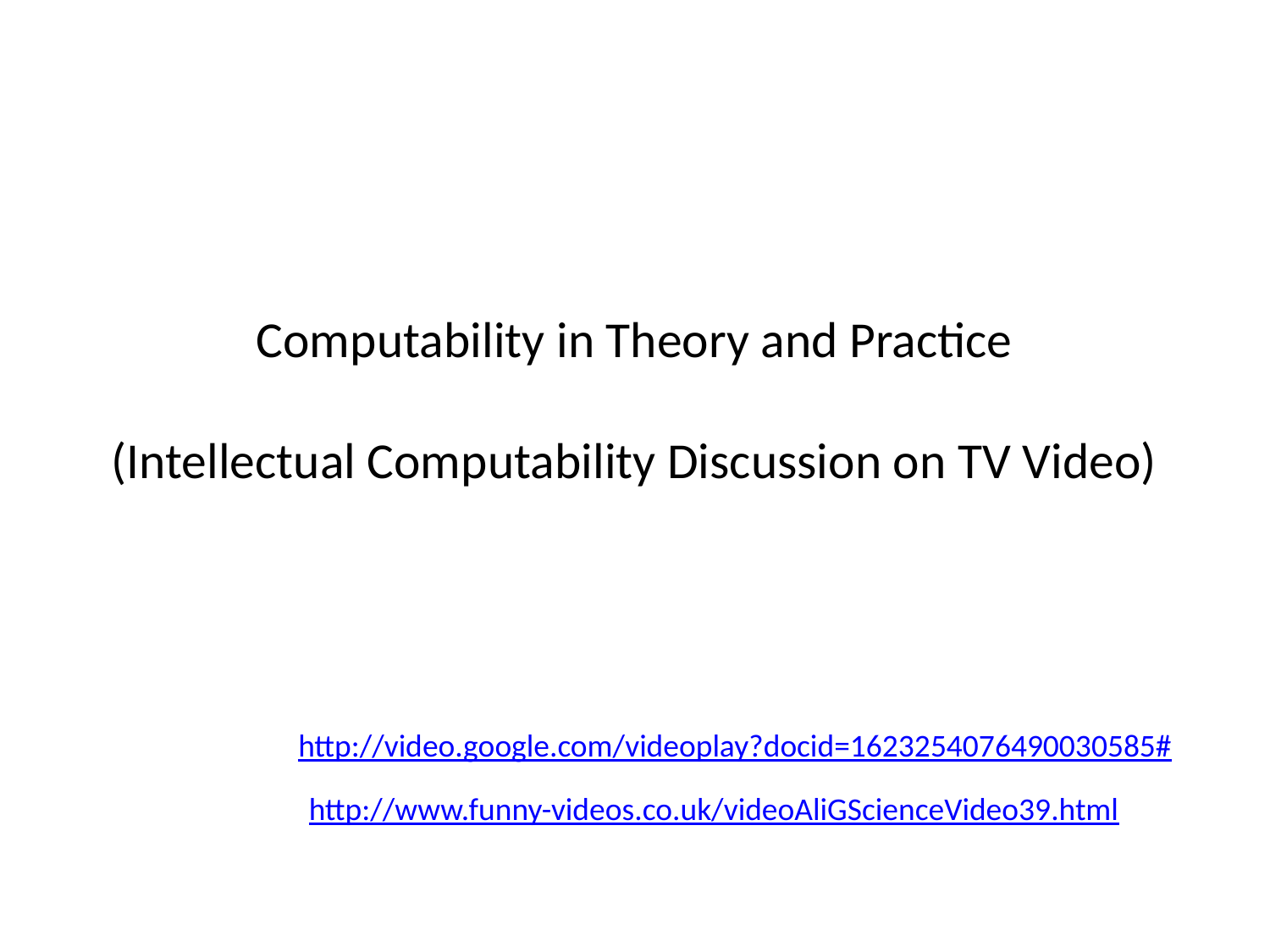

# Computability in Theory and Practice (Intellectual Computability Discussion on TV Video)
http://video.google.com/videoplay?docid=1623254076490030585#
http://www.funny-videos.co.uk/videoAliGScienceVideo39.html